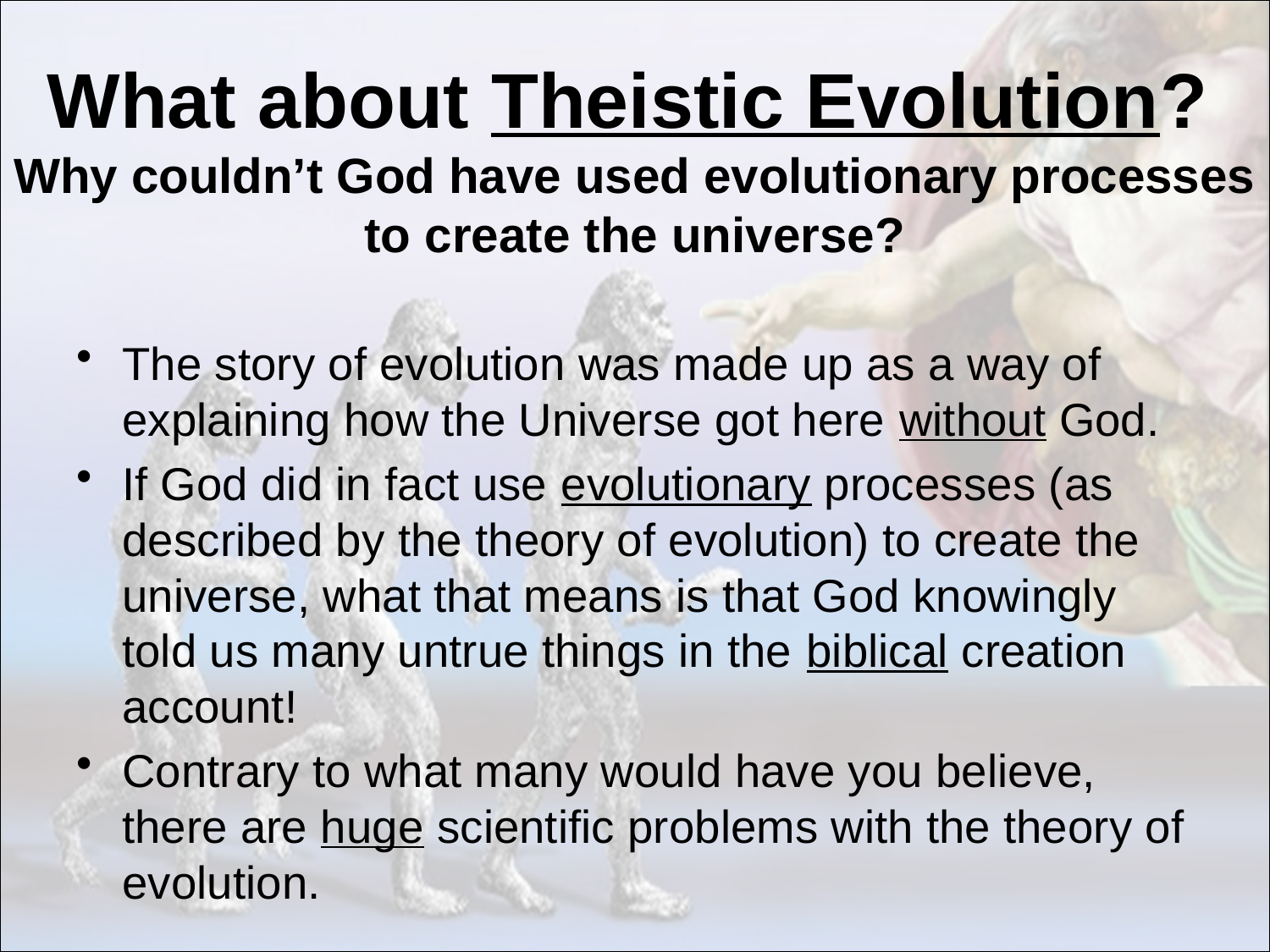

# What about Theistic Evolution? Why couldn’t God have used evolutionary processes to create the universe?
The story of evolution was made up as a way of explaining how the Universe got here without God.
If God did in fact use evolutionary processes (as described by the theory of evolution) to create the universe, what that means is that God knowingly told us many untrue things in the biblical creation account!
Contrary to what many would have you believe, there are huge scientific problems with the theory of evolution.